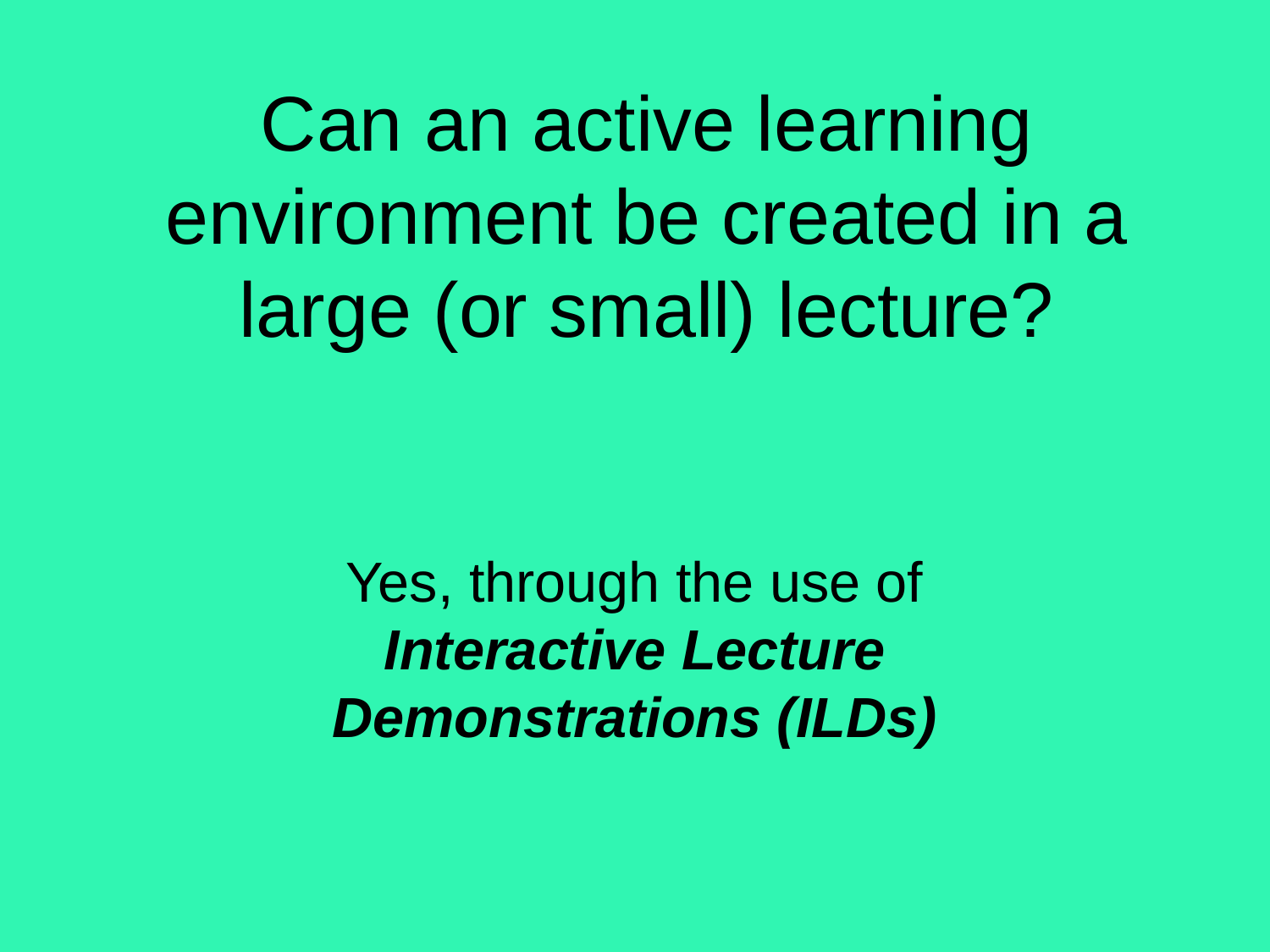

# Can an active learning environment be created in a large (or small) lecture?
Yes, through the use of Interactive Lecture Demonstrations (ILDs)